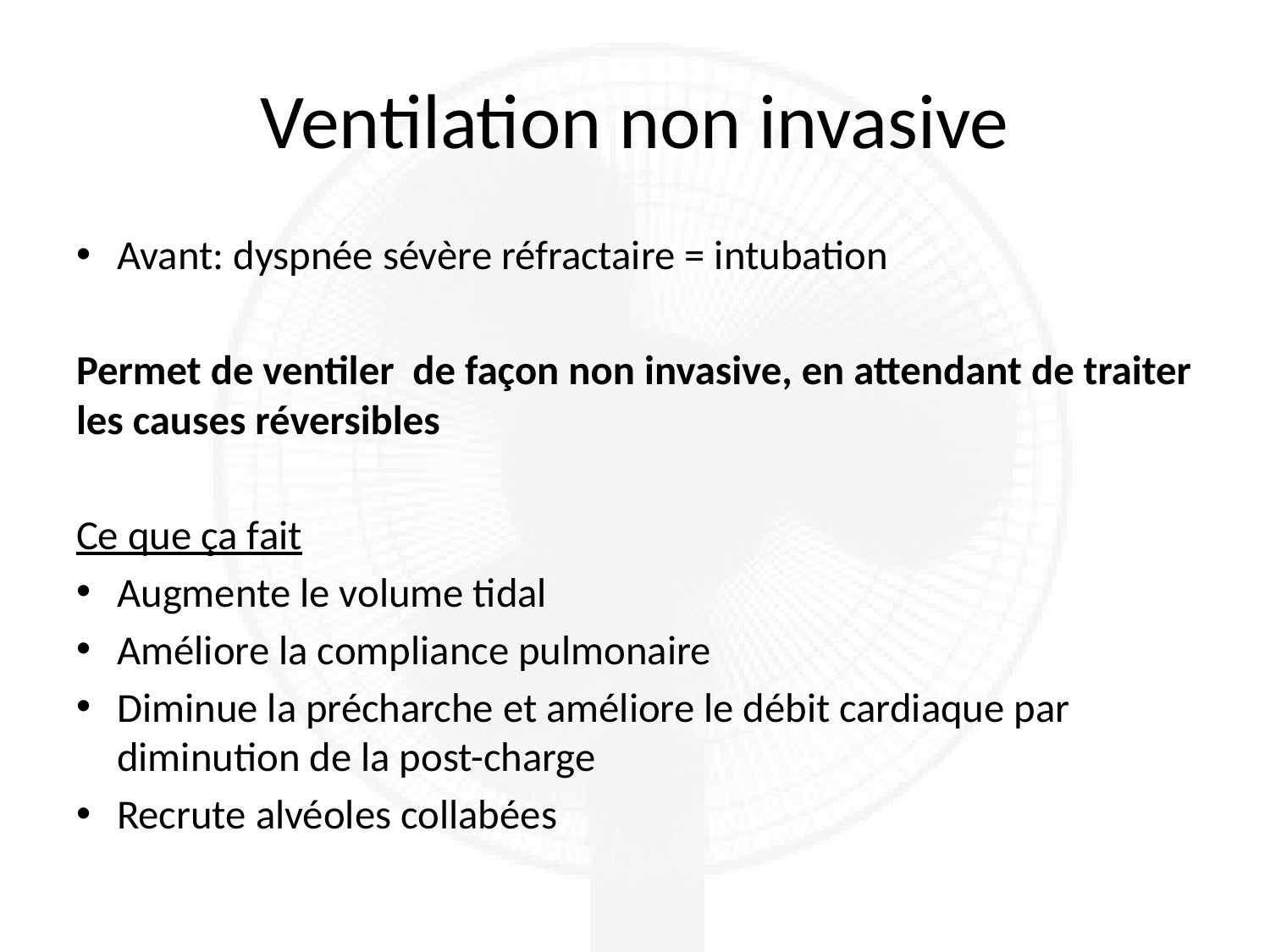

# Ventilation non invasive
Avant: dyspnée sévère réfractaire = intubation

Permet de ventiler  de façon non invasive, en attendant de traiter les causes réversibles

Ce que ça fait
Augmente le volume tidal
Améliore la compliance pulmonaire
Diminue la précharche et améliore le débit cardiaque par diminution de la post-charge
Recrute alvéoles collabées